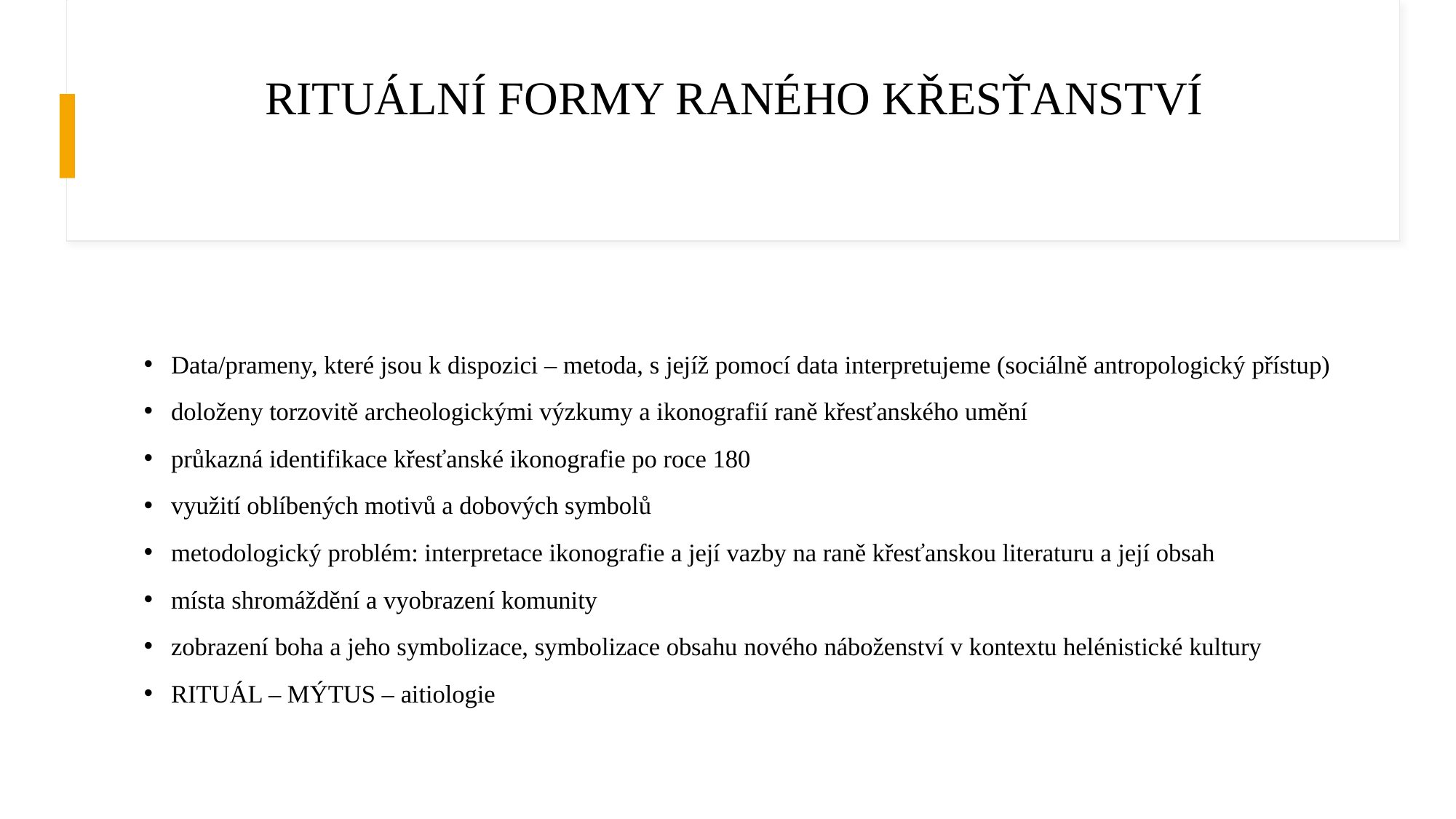

# RITUÁLNÍ FORMY RANÉHO KŘESŤANSTVÍ

Data/prameny, které jsou k dispozici – metoda, s jejíž pomocí data interpretujeme (sociálně antropologický přístup)
doloženy torzovitě archeologickými výzkumy a ikonografií raně křesťanského umění
průkazná identifikace křesťanské ikonografie po roce 180
využití oblíbených motivů a dobových symbolů
metodologický problém: interpretace ikonografie a její vazby na raně křesťanskou literaturu a její obsah
místa shromáždění a vyobrazení komunity
zobrazení boha a jeho symbolizace, symbolizace obsahu nového náboženství v kontextu helénistické kultury
RITUÁL – MÝTUS – aitiologie